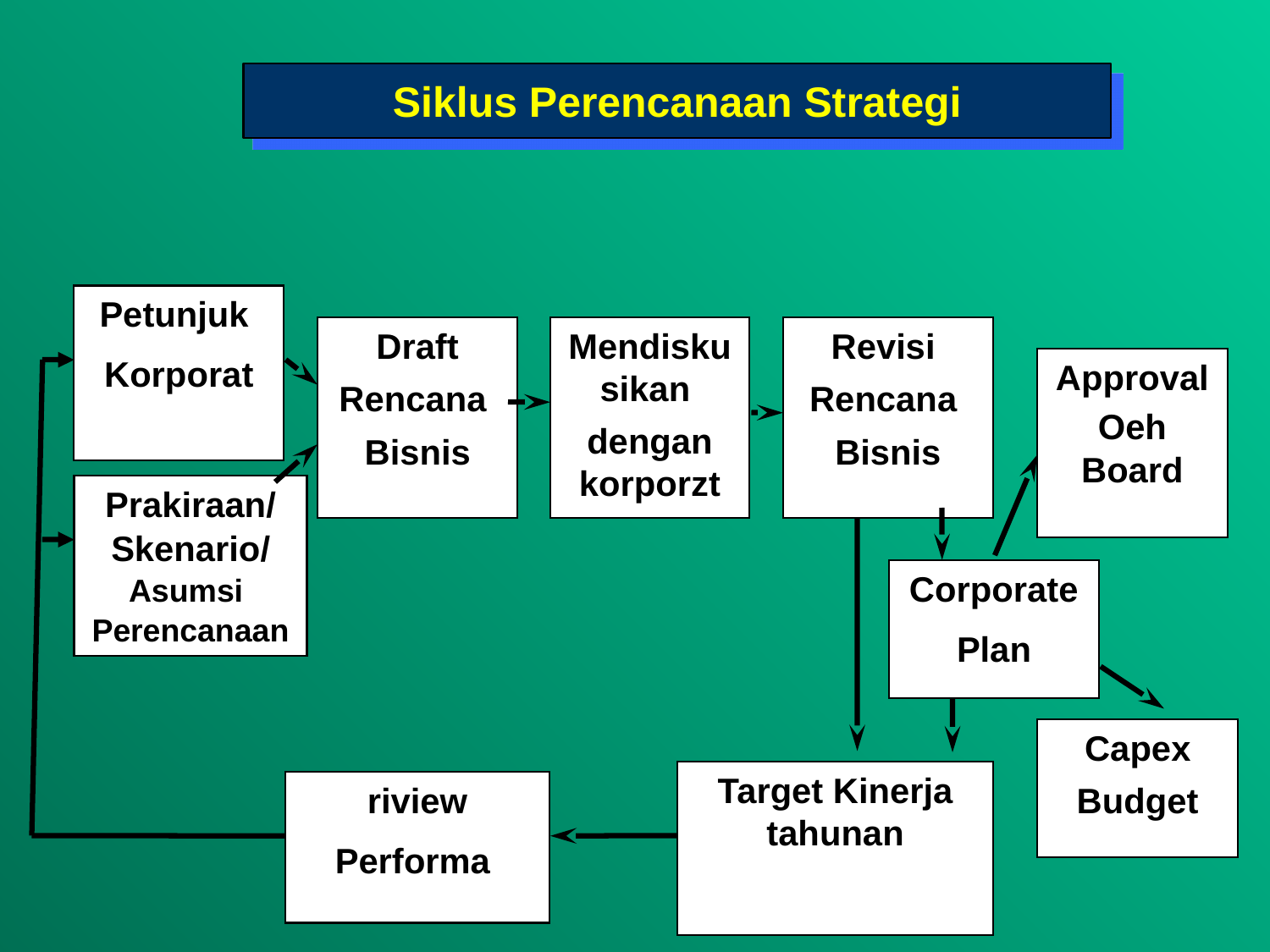

# Siklus Perencanaan Strategi
Petunjuk
Korporat
Draft
Rencana
Bisnis
Mendiskusikan
dengan korporzt
Revisi
Rencana
Bisnis
Approval
Oeh Board

Prakiraan/
Skenario/
Asumsi
Perencanaan

Corporate
Plan

Capex
Budget
Target Kinerja tahunan
riview
Performa